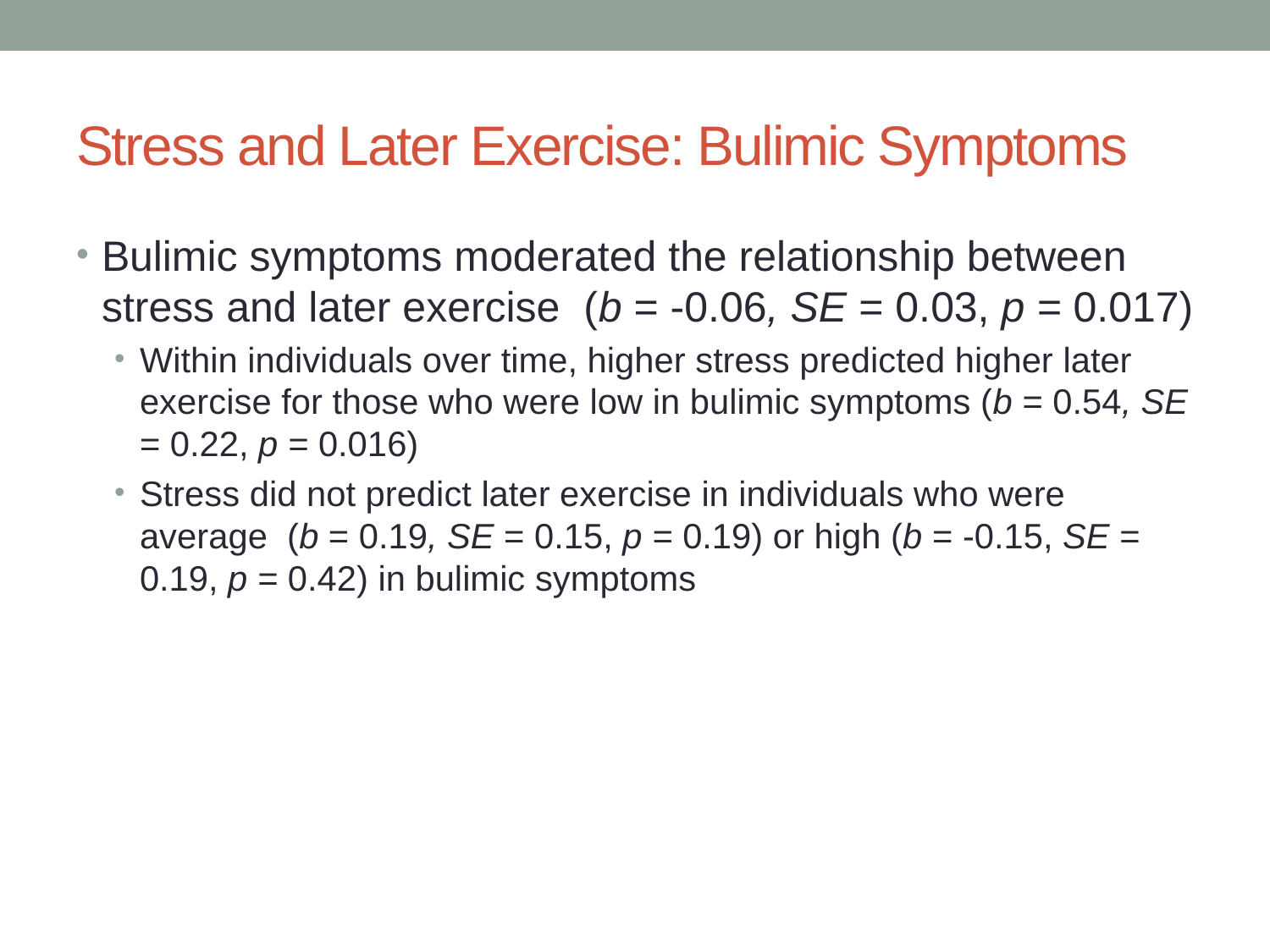

# Stress and Later Exercise: Bulimic Symptoms
Bulimic symptoms moderated the relationship between stress and later exercise  (b = -0.06, SE = 0.03, p = 0.017)
Within individuals over time, higher stress predicted higher later exercise for those who were low in bulimic symptoms (b = 0.54, SE = 0.22, p = 0.016)
Stress did not predict later exercise in individuals who were average  (b = 0.19, SE = 0.15, p = 0.19) or high (b = -0.15, SE = 0.19, p = 0.42) in bulimic symptoms